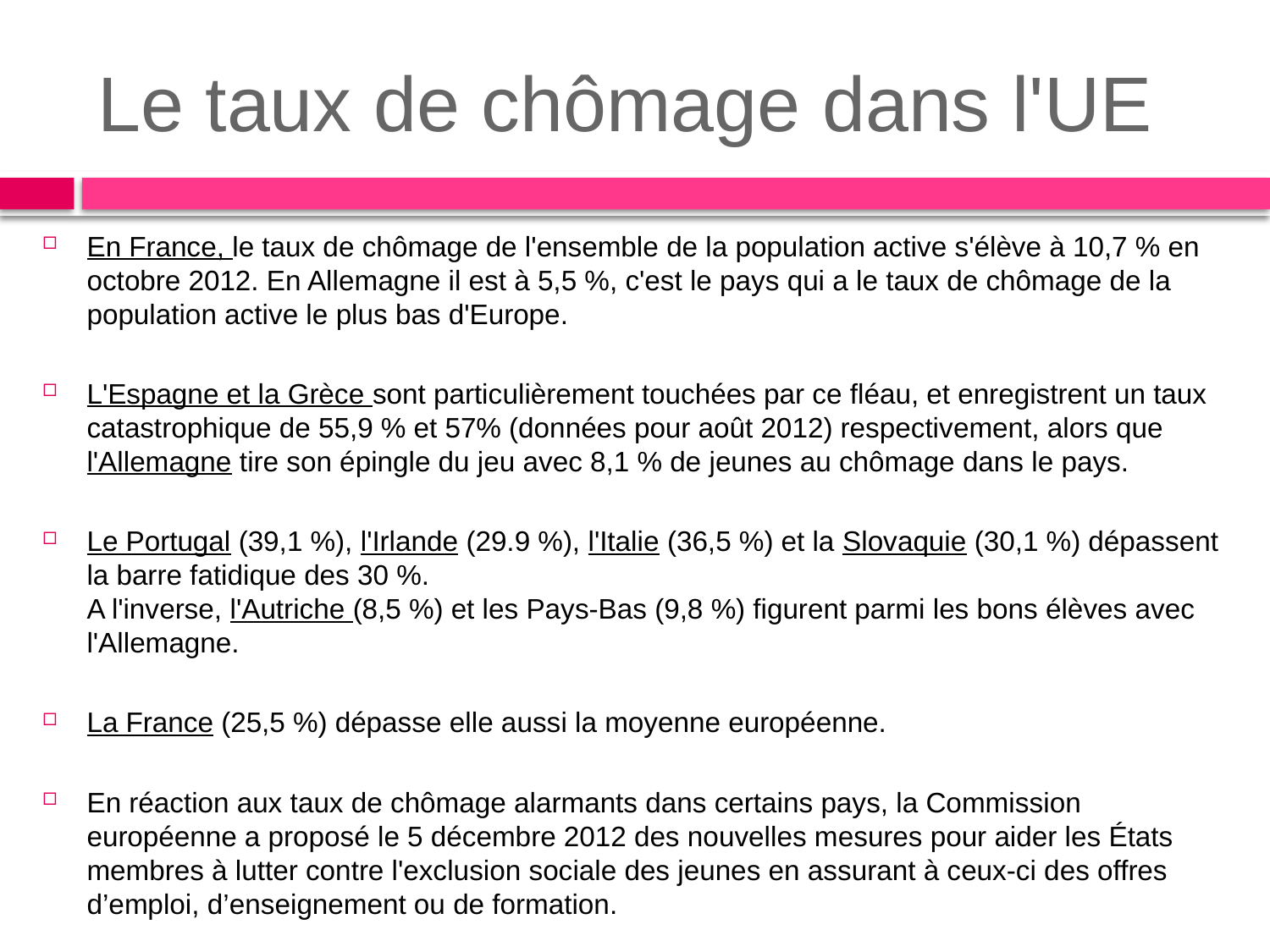

# Le taux de chômage dans l'UE
En France, le taux de chômage de l'ensemble de la population active s'élève à 10,7 % en octobre 2012. En Allemagne il est à 5,5 %, c'est le pays qui a le taux de chômage de la population active le plus bas d'Europe.
L'Espagne et la Grèce sont particulièrement touchées par ce fléau, et enregistrent un taux catastrophique de 55,9 % et 57% (données pour août 2012) respectivement, alors que l'Allemagne tire son épingle du jeu avec 8,1 % de jeunes au chômage dans le pays.
Le Portugal (39,1 %), l'Irlande (29.9 %), l'Italie (36,5 %) et la Slovaquie (30,1 %) dépassent la barre fatidique des 30 %.
A l'inverse, l'Autriche (8,5 %) et les Pays-Bas (9,8 %) figurent parmi les bons élèves avec l'Allemagne.
La France (25,5 %) dépasse elle aussi la moyenne européenne.
En réaction aux taux de chômage alarmants dans certains pays, la Commission européenne a proposé le 5 décembre 2012 des nouvelles mesures pour aider les États membres à lutter contre l'exclusion sociale des jeunes en assurant à ceux-ci des offres d’emploi, d’enseignement ou de formation.